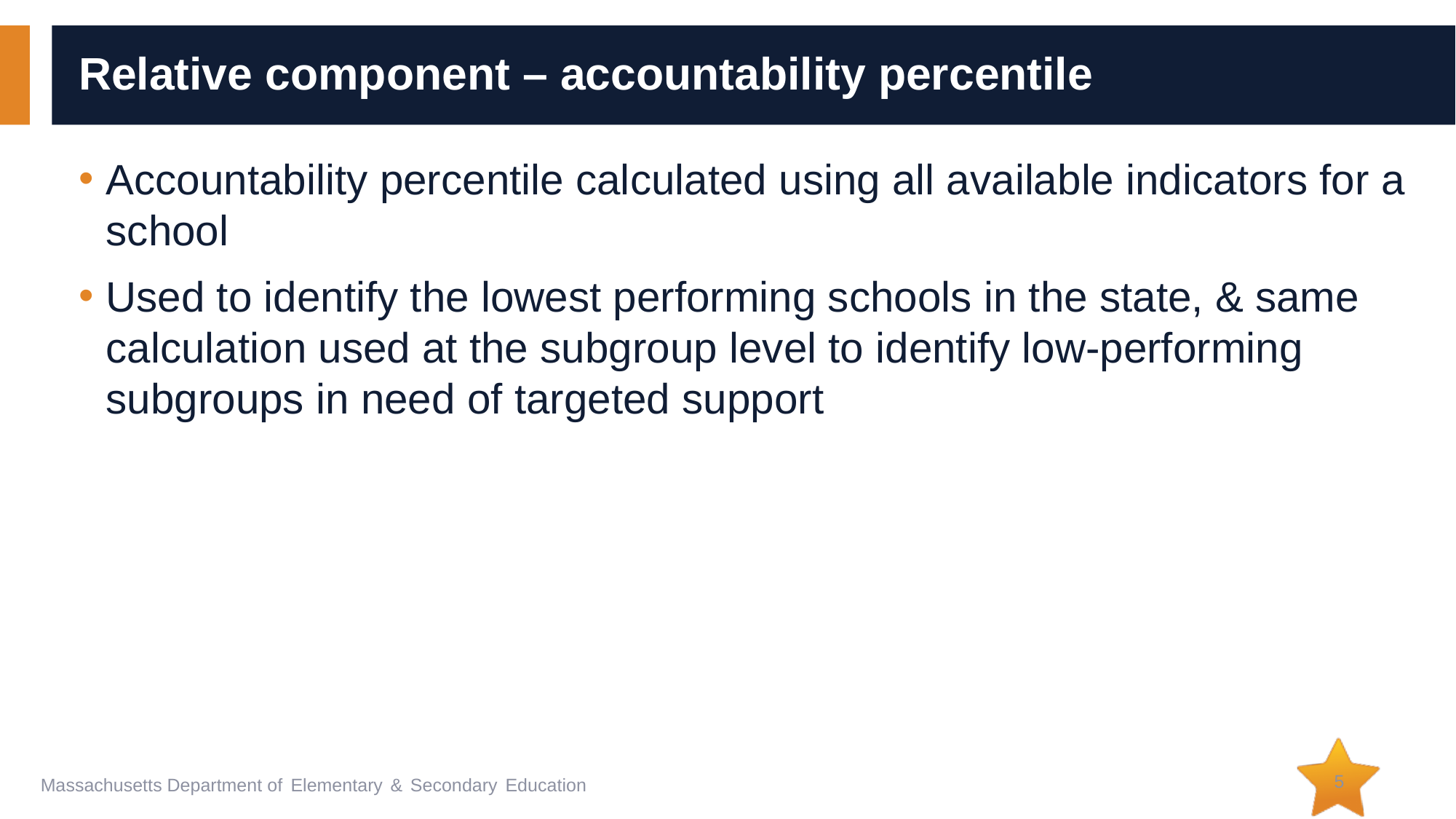

# Relative component – accountability percentile
Accountability percentile calculated using all available indicators for a school
Used to identify the lowest performing schools in the state, & same calculation used at the subgroup level to identify low-performing subgroups in need of targeted support

5